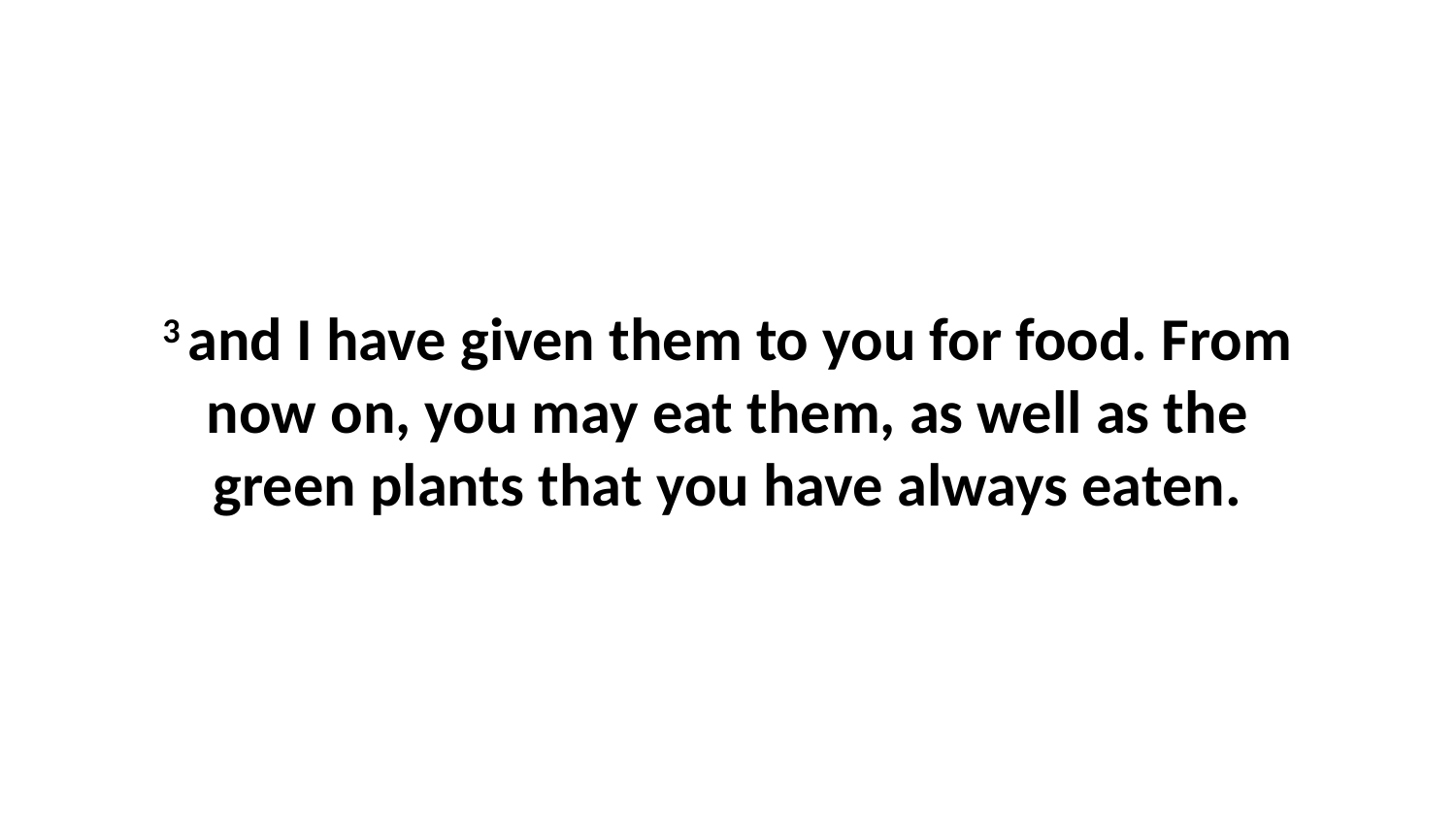

3 and I have given them to you for food. From now on, you may eat them, as well as the green plants that you have always eaten.